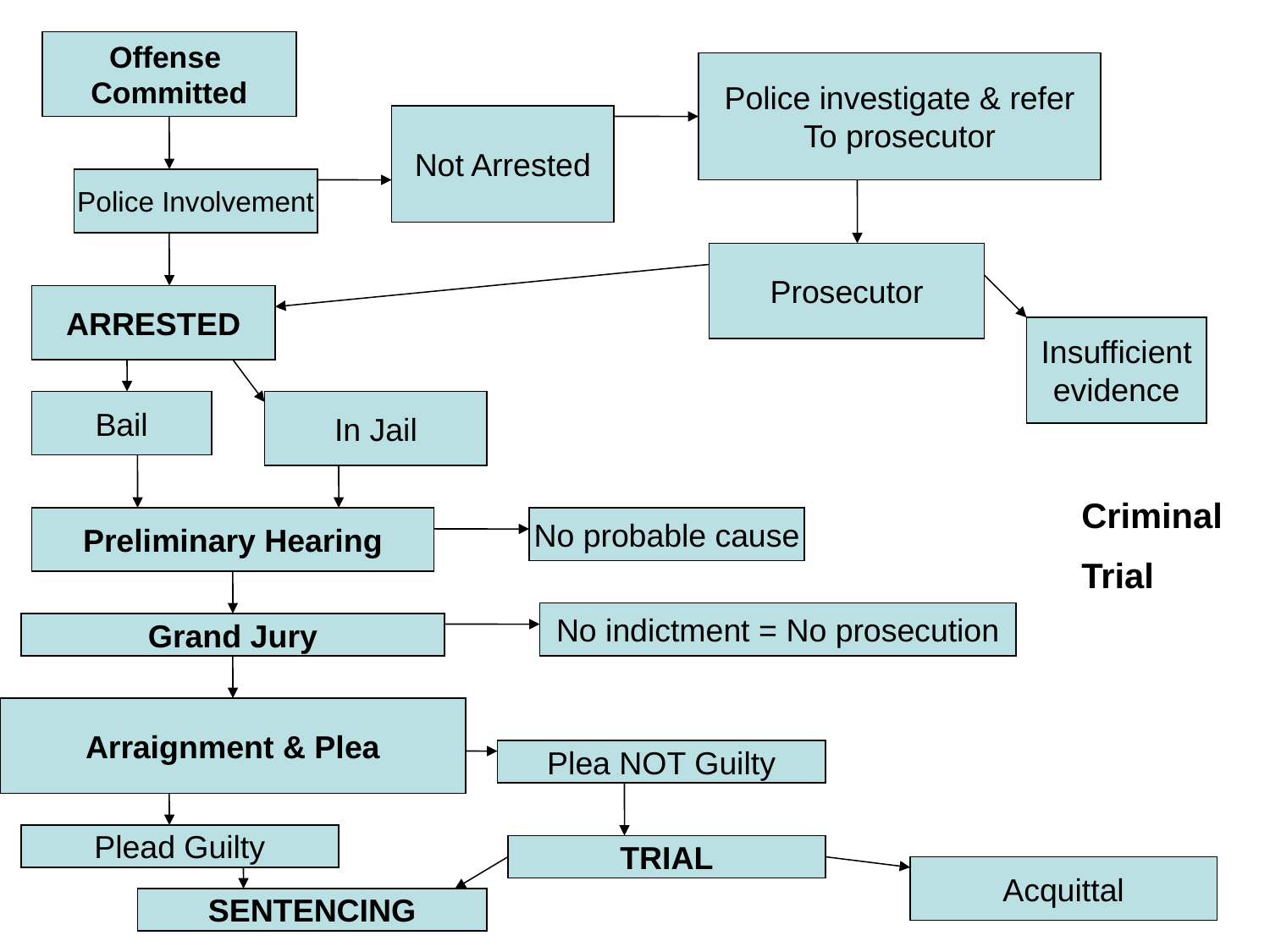

Offense
Committed
Police investigate & refer
To prosecutor
Not Arrested

Police Involvement

Prosecutor

ARRESTED
Insufficient
evidence

Bail
In Jail

Criminal
Trial
Preliminary Hearing
No probable cause

No indictment = No prosecution
Grand Jury

Arraignment & Plea
Plea NOT Guilty

Plead Guilty
TRIAL

Acquittal

SENTENCING